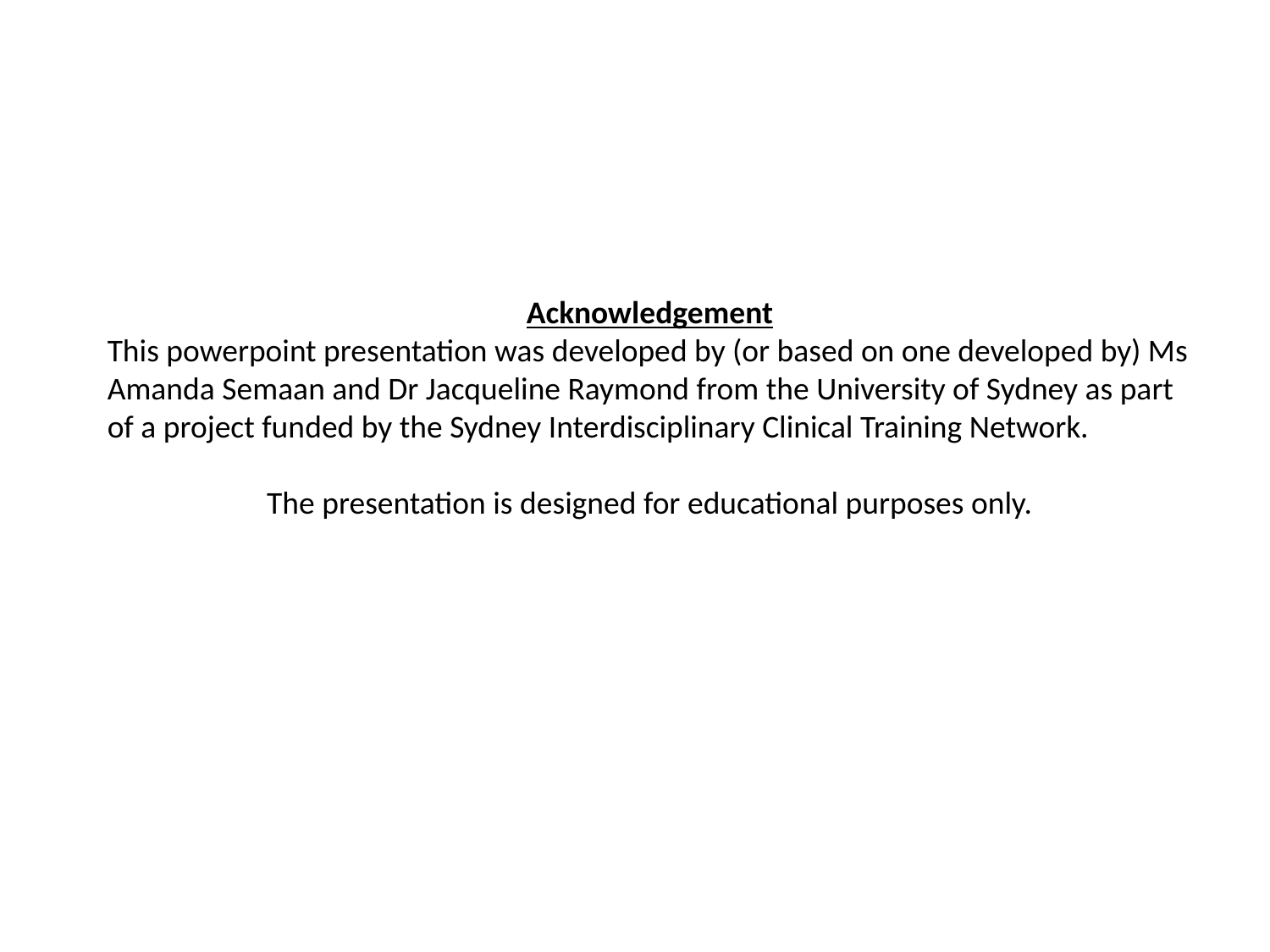

Acknowledgement
This powerpoint presentation was developed by (or based on one developed by) Ms Amanda Semaan and Dr Jacqueline Raymond from the University of Sydney as part of a project funded by the Sydney Interdisciplinary Clinical Training Network.

The presentation is designed for educational purposes only.